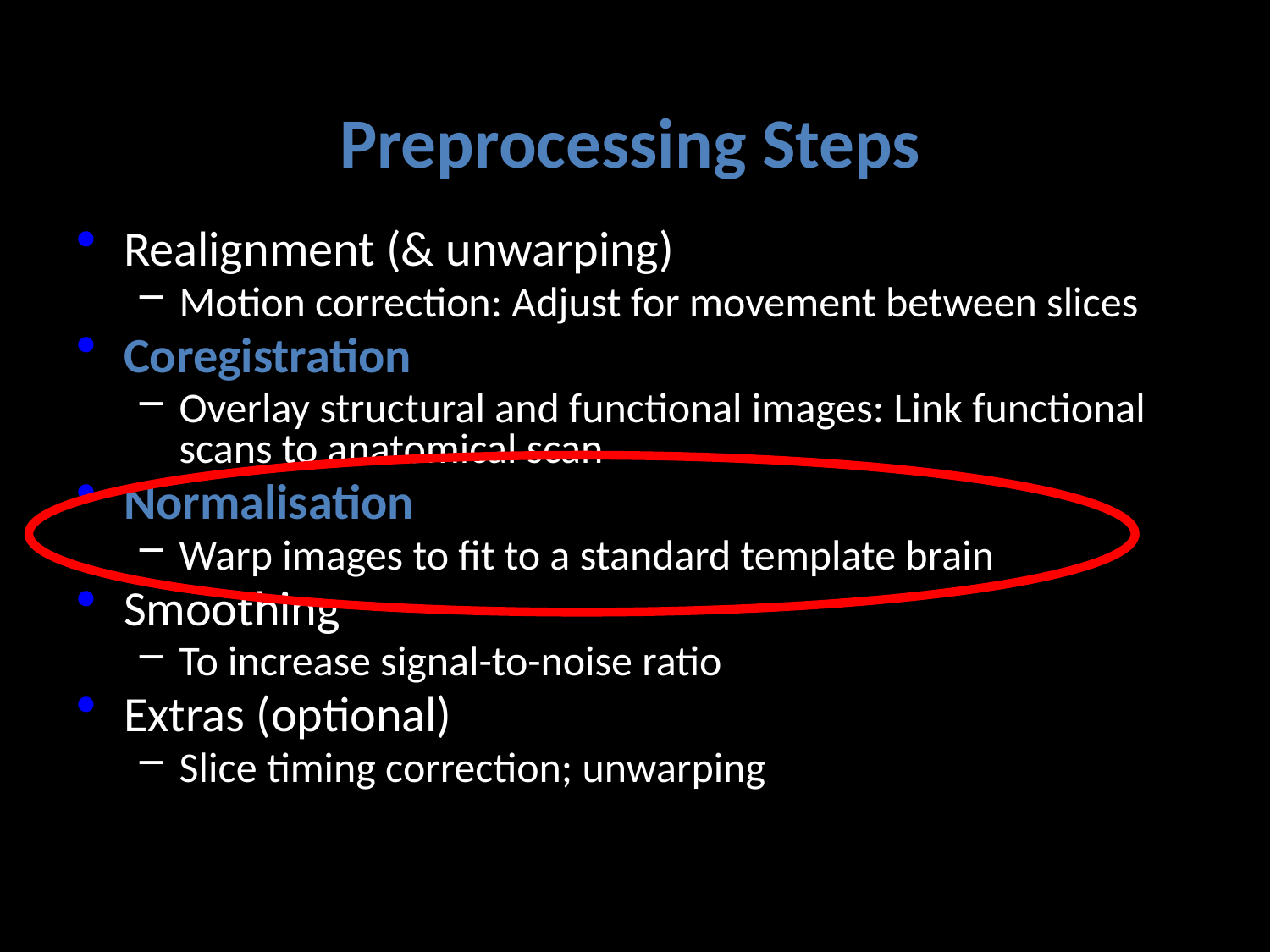

Preprocessing Steps
Realignment (& unwarping)
Motion correction: Adjust for movement between slices
Coregistration
Overlay structural and functional images: Link functional scans to anatomical scan
Normalisation
Warp images to fit to a standard template brain
Smoothing
To increase signal-to-noise ratio
Extras (optional)
Slice timing correction; unwarping